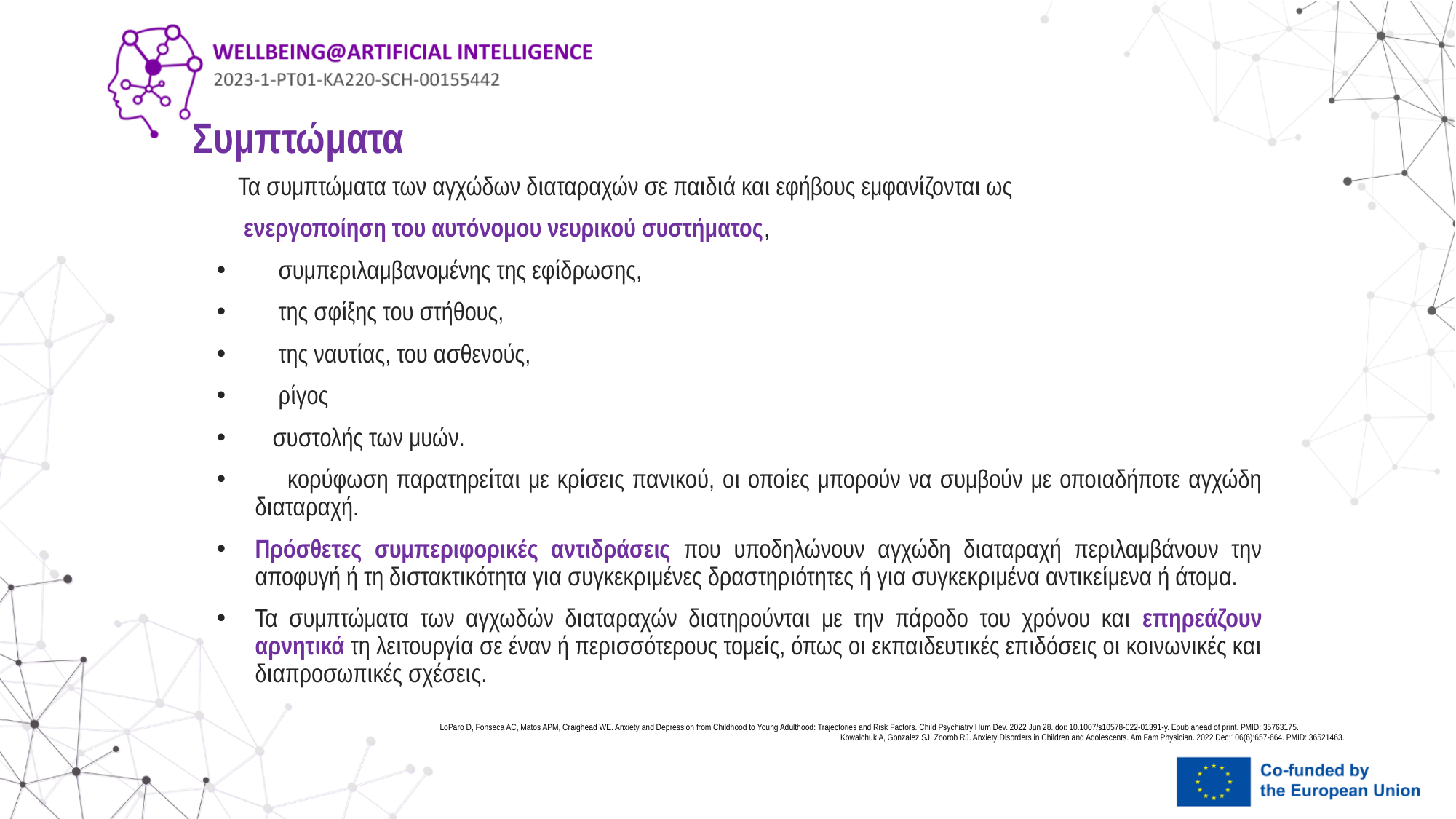

# Συμπτώματα
   Τα συμπτώματα των αγχώδων διαταραχών σε παιδιά και εφήβους εμφανίζονται ως
    ενεργοποίηση του αυτόνομου νευρικού συστήματος,
    συμπεριλαμβανομένης της εφίδρωσης,
    της σφίξης του στήθους,
    της ναυτίας, του ασθενούς,
    ρίγος
   συστολής των μυών.
    κορύφωση παρατηρείται με κρίσεις πανικού, οι οποίες μπορούν να συμβούν με οποιαδήποτε αγχώδη διαταραχή.
Πρόσθετες συμπεριφορικές αντιδράσεις που υποδηλώνουν αγχώδη διαταραχή περιλαμβάνουν την αποφυγή ή τη διστακτικότητα για συγκεκριμένες δραστηριότητες ή για συγκεκριμένα αντικείμενα ή άτομα.
Τα συμπτώματα των αγχωδών διαταραχών διατηρούνται με την πάροδο του χρόνου και επηρεάζουν αρνητικά τη λειτουργία σε έναν ή περισσότερους τομείς, όπως οι εκπαιδευτικές επιδόσεις οι κοινωνικές και διαπροσωπικές σχέσεις.

			LoParo D, Fonseca AC, Matos APM, Craighead WE. Anxiety and Depression from Childhood to Young Adulthood: Trajectories and Risk Factors. Child Psychiatry Hum Dev. 2022 Jun 28. doi: 10.1007/s10578-022-01391-y. Epub ahead of print. PMID: 35763175.                                           					 Kowalchuk A, Gonzalez SJ, Zoorob RJ. Anxiety Disorders in Children and Adolescents. Am Fam Physician. 2022 Dec;106(6):657-664. PMID: 36521463.